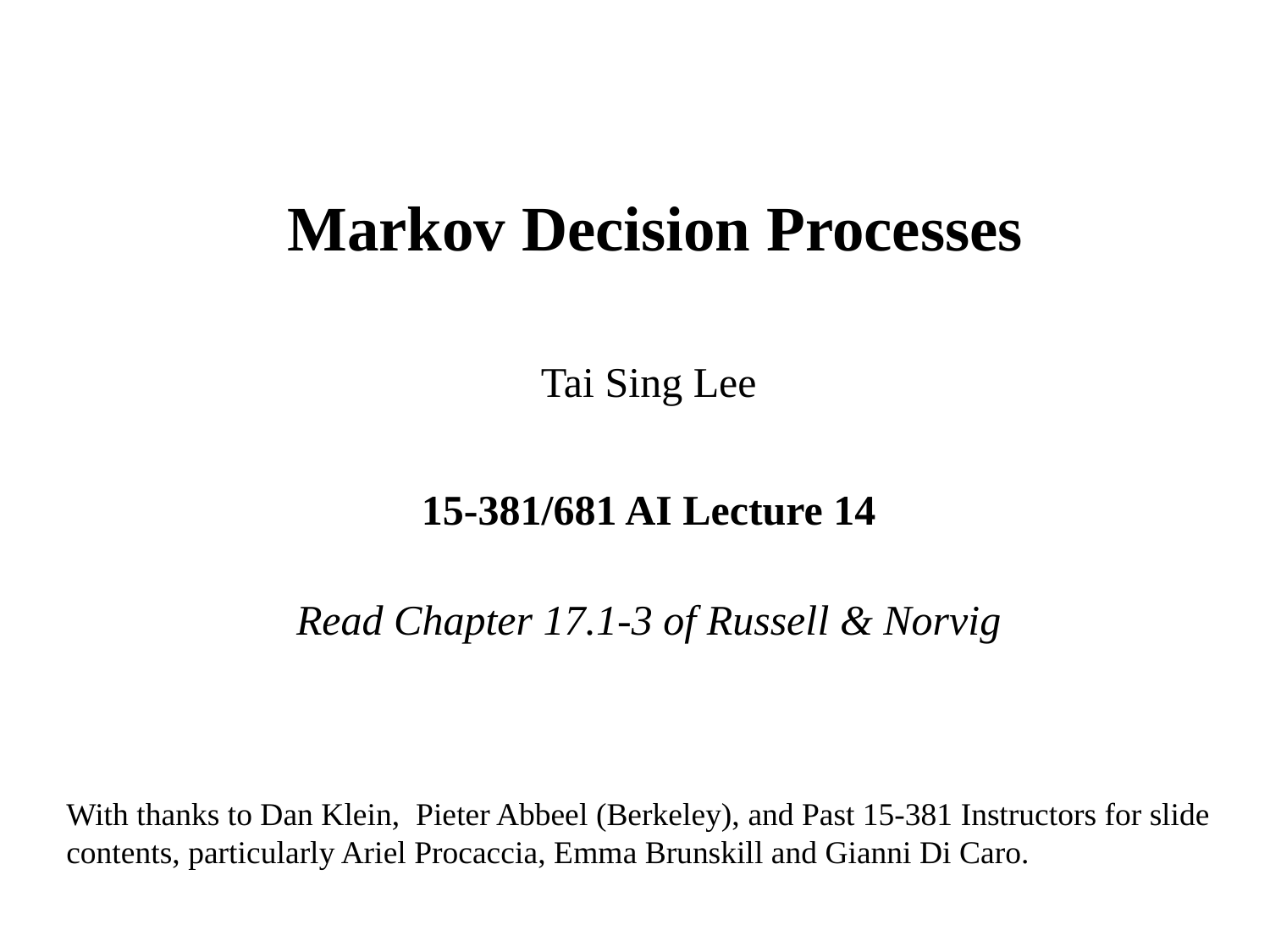

# Markov Decision Processes
Tai Sing Lee

15-381/681 AI Lecture 14
Read Chapter 17.1-3 of Russell & Norvig

With thanks to Dan Klein,  Pieter Abbeel (Berkeley), and Past 15-381 Instructors for slide contents, particularly Ariel Procaccia, Emma Brunskill and Gianni Di Caro.